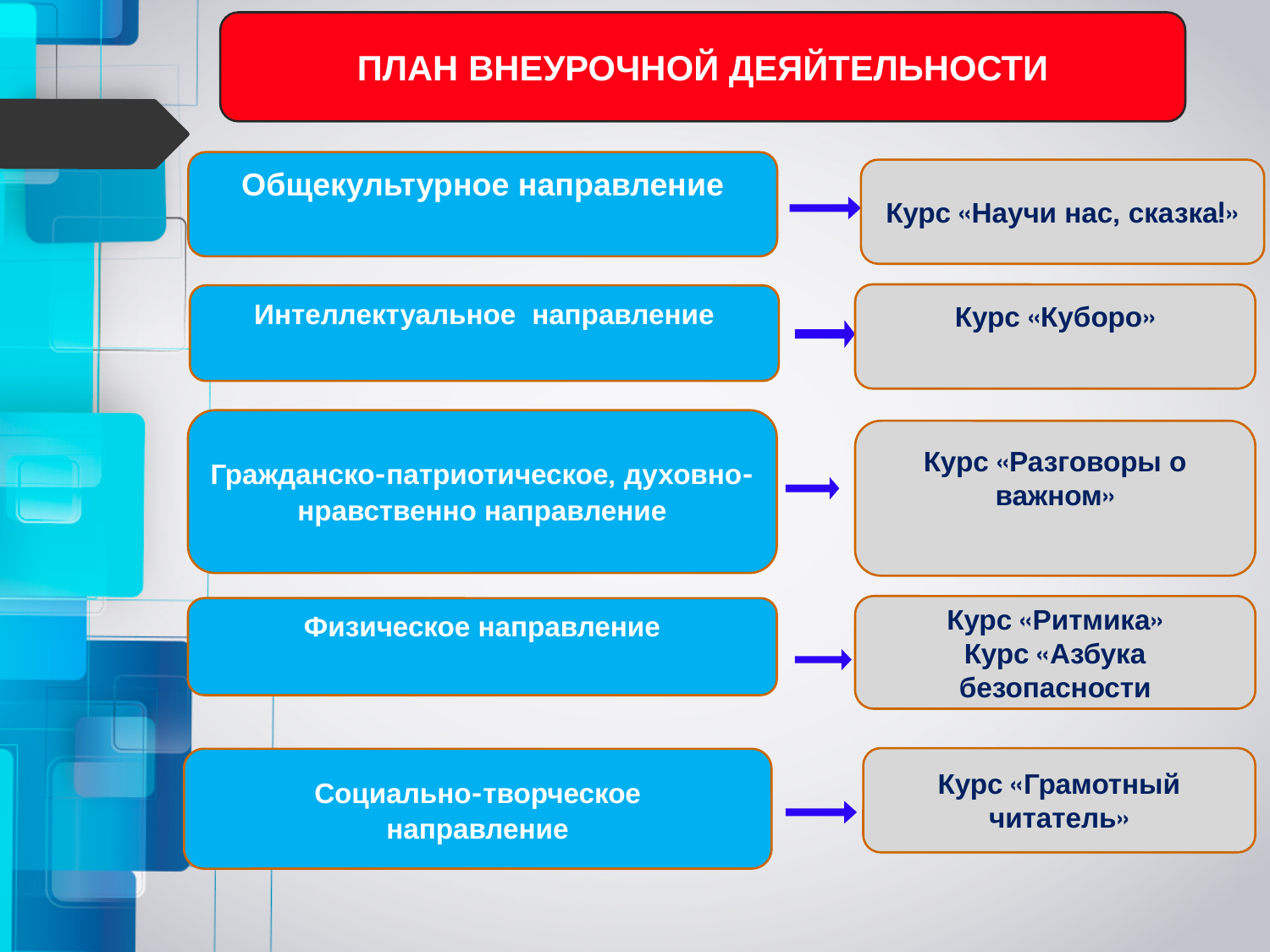

ПЛАН ВНЕУРОЧНОЙ ДЕЯЙТЕЛЬНОСТИ
#
Общекультурное направление

Курс «Научи нас, сказка!»

Курс «Куборо»

Интеллектуальное  направление

Гражданско-патриотическое, духовно-нравственно направление

Курс «Разговоры о важном»

Курс «Ритмика»
Курс «Азбука безопасности

Физическое направление

Курс «Грамотный читатель»
Социально-творческое
направление